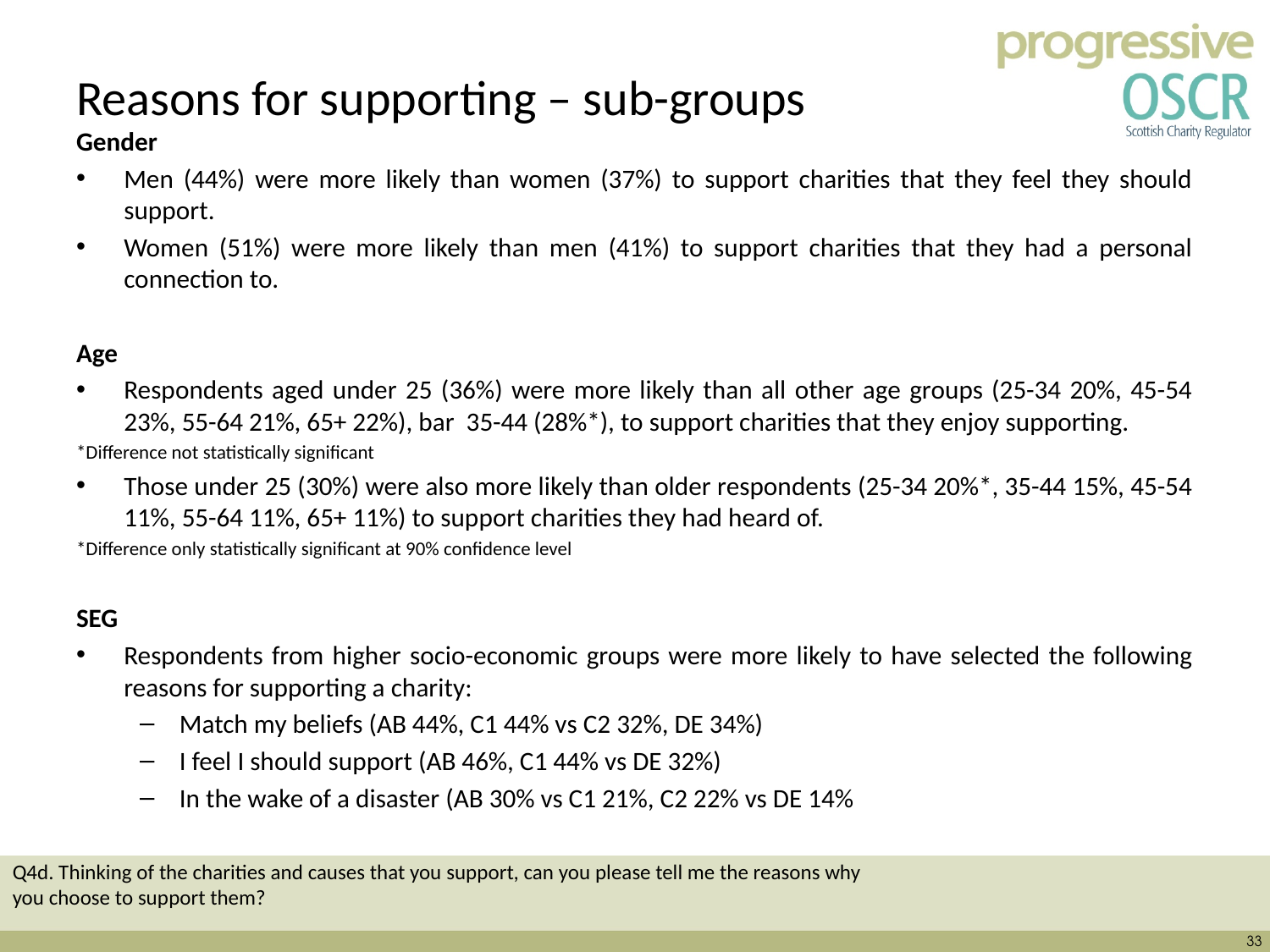

# Reasons for supporting – sub-groups
Gender
Men (44%) were more likely than women (37%) to support charities that they feel they should support.
Women (51%) were more likely than men (41%) to support charities that they had a personal connection to.

Age
Respondents aged under 25 (36%) were more likely than all other age groups (25-34 20%, 45-54 23%, 55-64 21%, 65+ 22%), bar  35-44 (28%*), to support charities that they enjoy supporting.
*Difference not statistically significant
Those under 25 (30%) were also more likely than older respondents (25-34 20%*, 35-44 15%, 45-54 11%, 55-64 11%, 65+ 11%) to support charities they had heard of.
*Difference only statistically significant at 90% confidence level

SEG
Respondents from higher socio-economic groups were more likely to have selected the following reasons for supporting a charity:
Match my beliefs (AB 44%, C1 44% vs C2 32%, DE 34%)
I feel I should support (AB 46%, C1 44% vs DE 32%)
In the wake of a disaster (AB 30% vs C1 21%, C2 22% vs DE 14%
Q4d. Thinking of the charities and causes that you support, can you please tell me the reasons why you choose to support them?

33